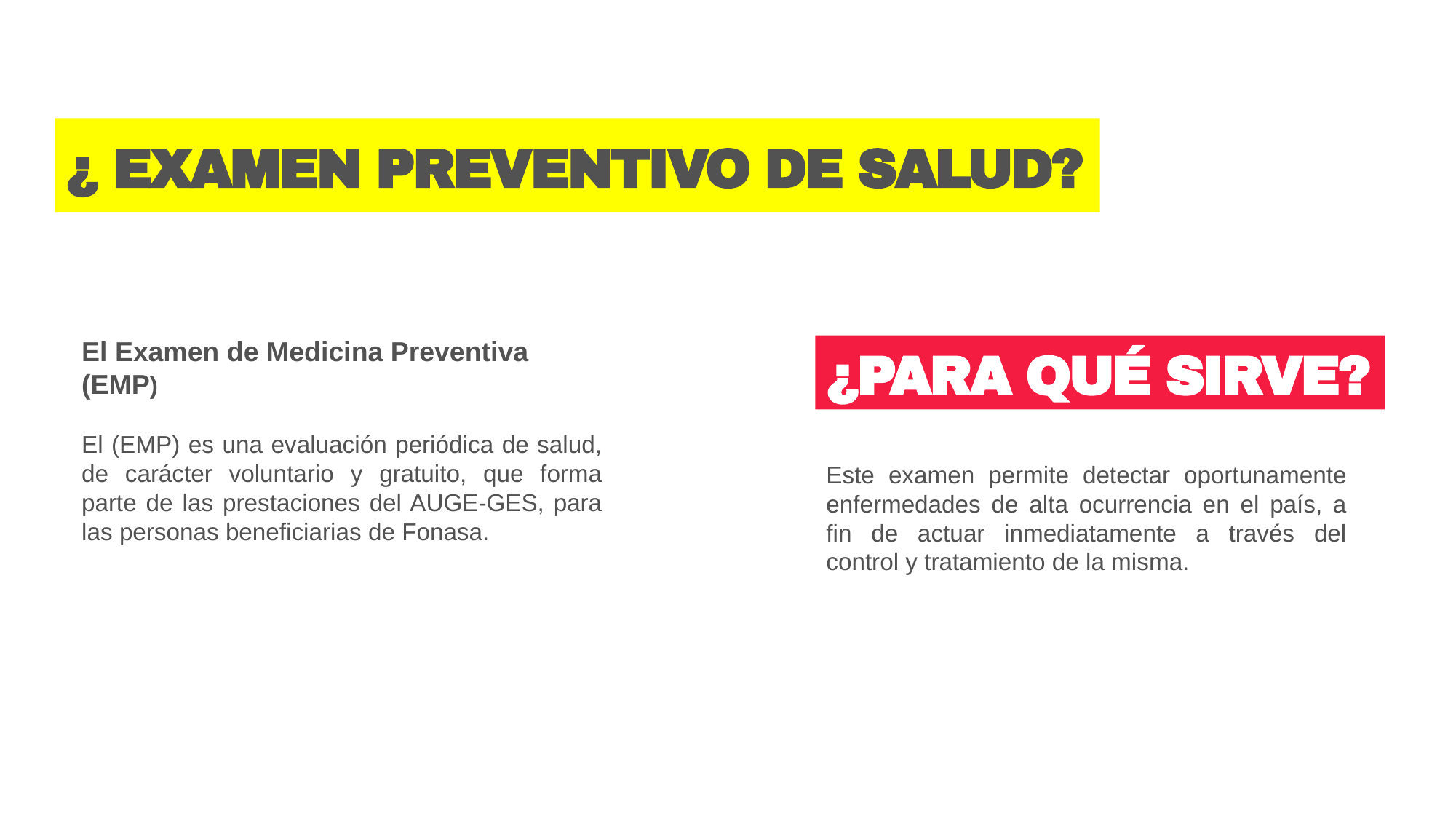

¿ EXAMEN PREVENTIVO DE SALUD?

El Examen de Medicina Preventiva (EMP)

El (EMP) es una evaluación periódica de salud, de carácter voluntario y gratuito, que forma parte de las prestaciones del AUGE-GES, para las personas beneficiarias de Fonasa.
¿PARA QUÉ SIRVE?
Este examen permite detectar oportunamente enfermedades de alta ocurrencia en el país, a fin de actuar inmediatamente a través del control y tratamiento de la misma.